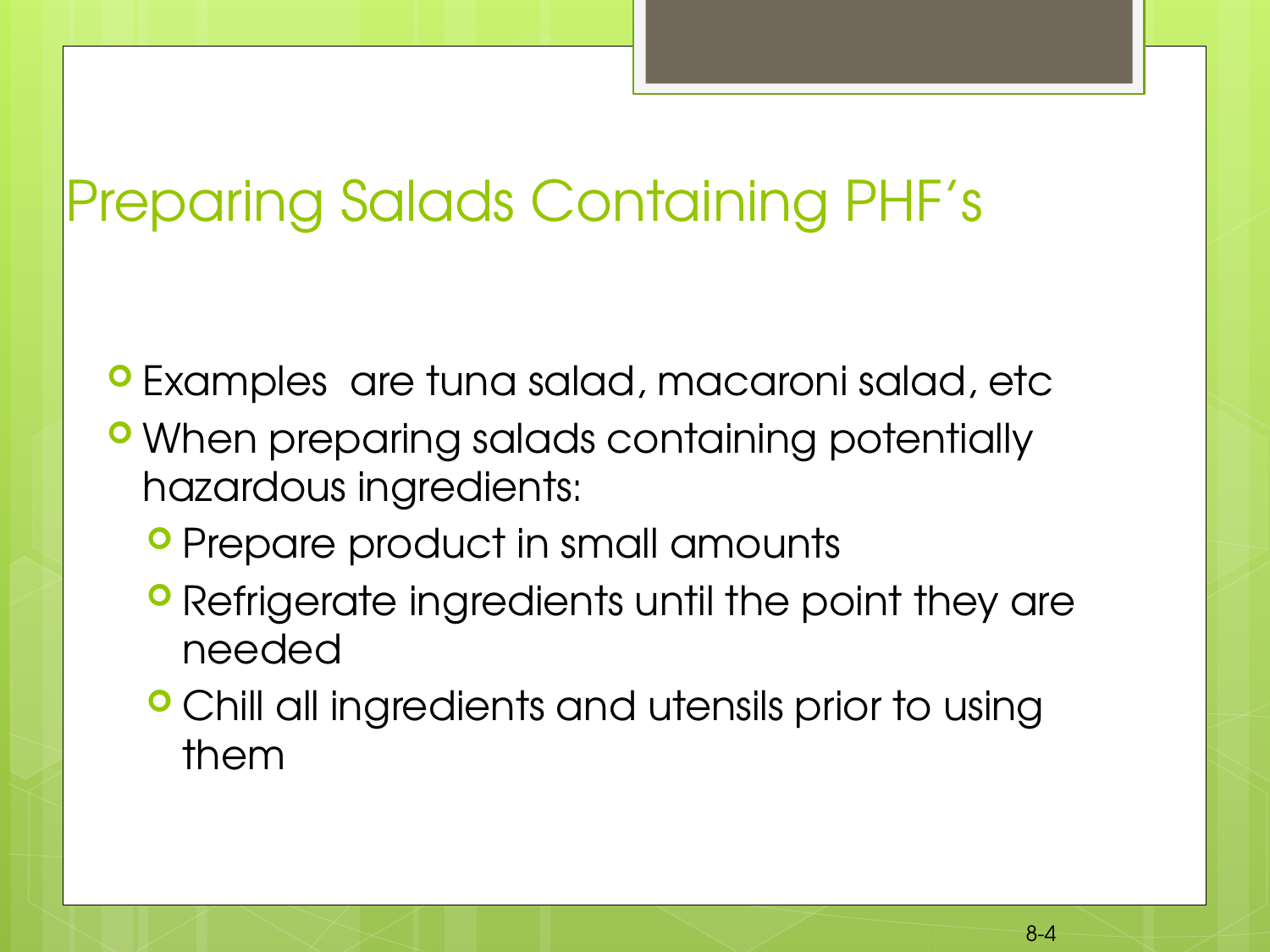

# Preparing Salads Containing PHF’s
Examples  are tuna salad, macaroni salad, etc
When preparing salads containing potentially hazardous ingredients:
Prepare product in small amounts
Refrigerate ingredients until the point they are needed
Chill all ingredients and utensils prior to using them

8-4